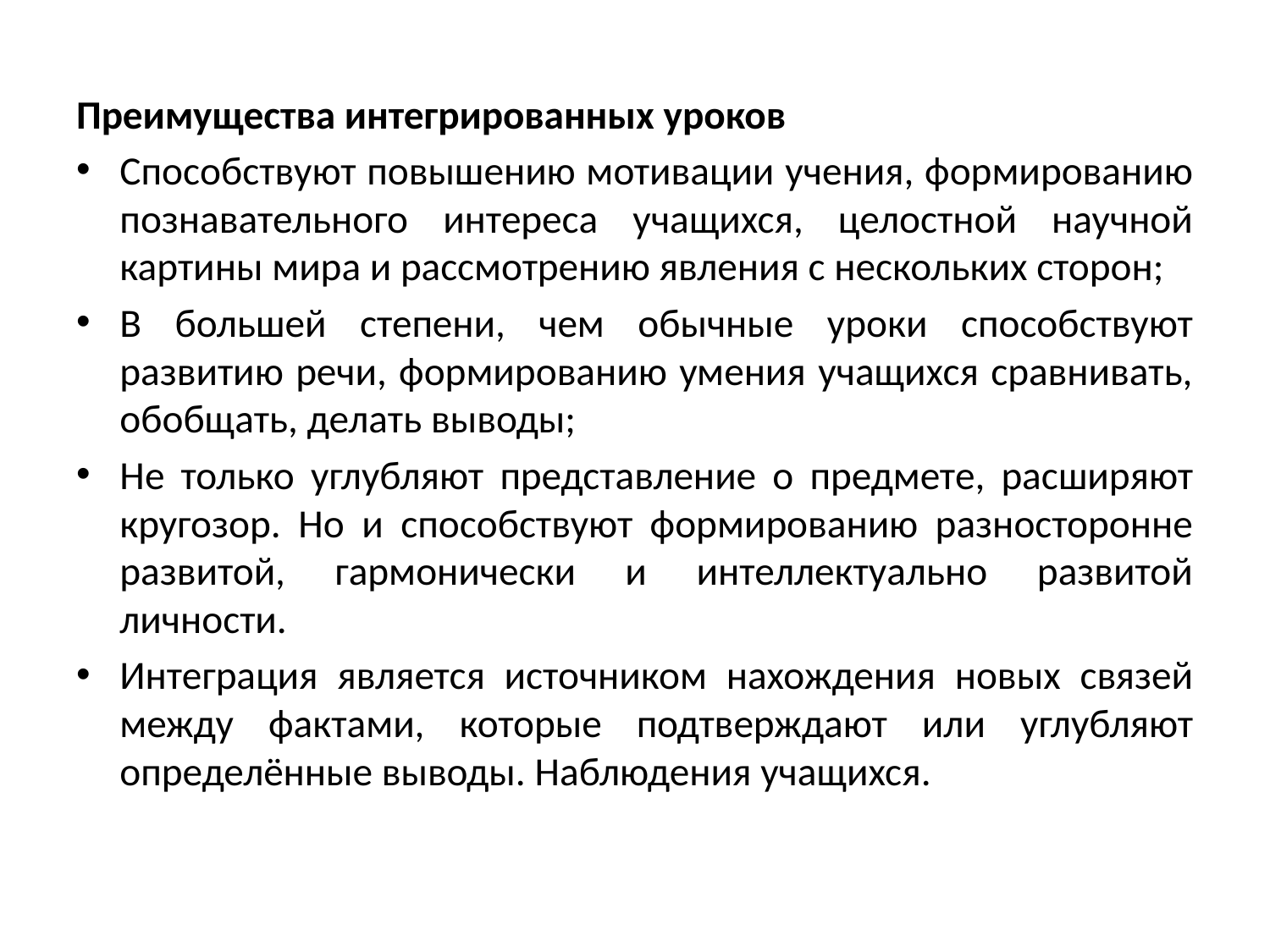

Преимущества интегрированных уроков
Способствуют повышению мотивации учения, формированию познавательного интереса учащихся, целостной научной картины мира и рассмотрению явления с нескольких сторон;
В большей степени, чем обычные уроки способствуют развитию речи, формированию умения учащихся сравнивать, обобщать, делать выводы;
Не только углубляют представление о предмете, расширяют кругозор. Но и способствуют формированию разносторонне развитой, гармонически и интеллектуально развитой личности.
Интеграция является источником нахождения новых связей между фактами, которые подтверждают или углубляют определённые выводы. Наблюдения учащихся.